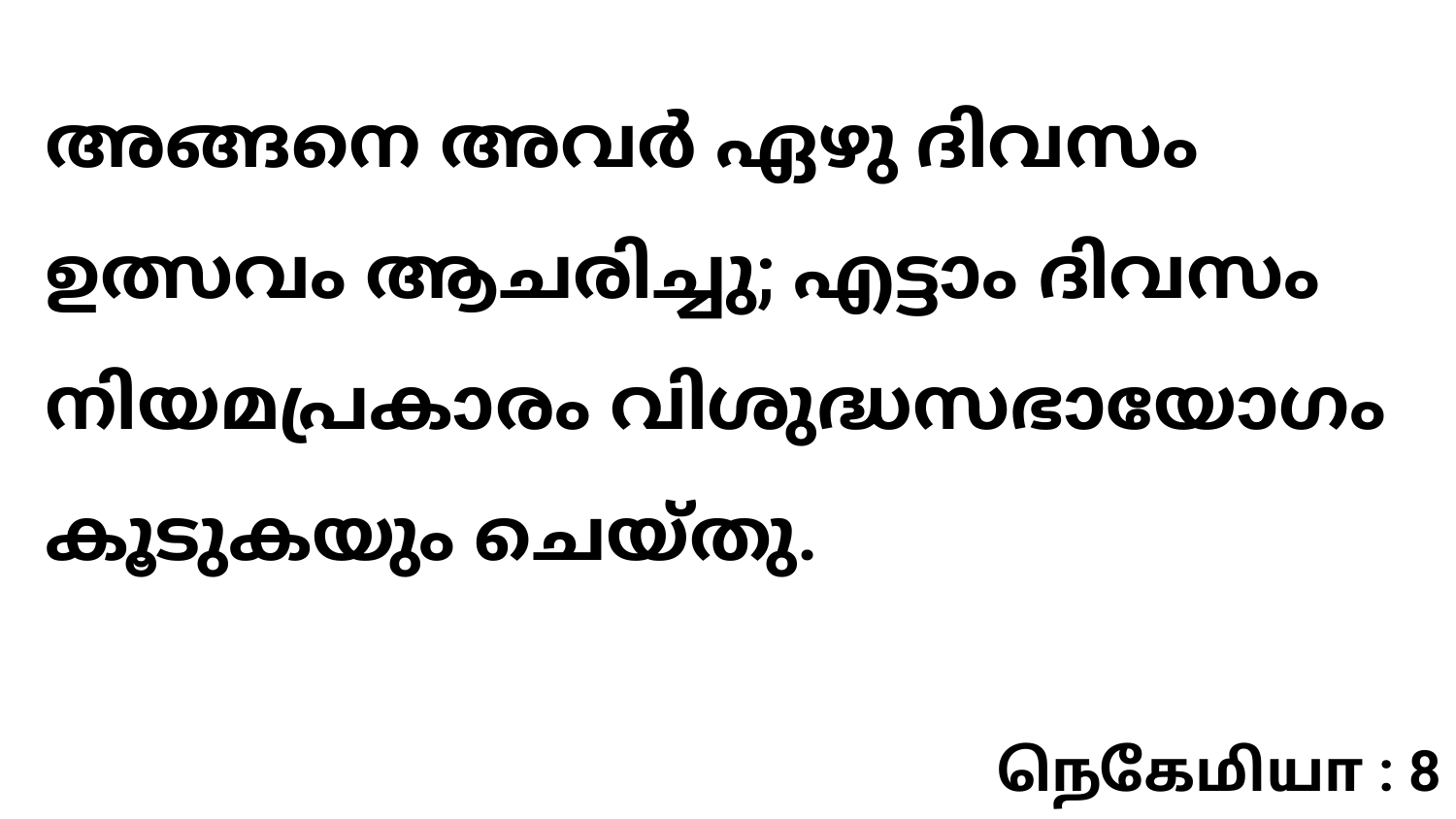

അങ്ങനെ അവർ ഏഴു ദിവസം ഉത്സവം ആചരിച്ചു; എട്ടാം ദിവസം നിയമപ്രകാരം വിശുദ്ധസഭായോഗം കൂടുകയും ചെയ്തു.
நெகேமியா : 8